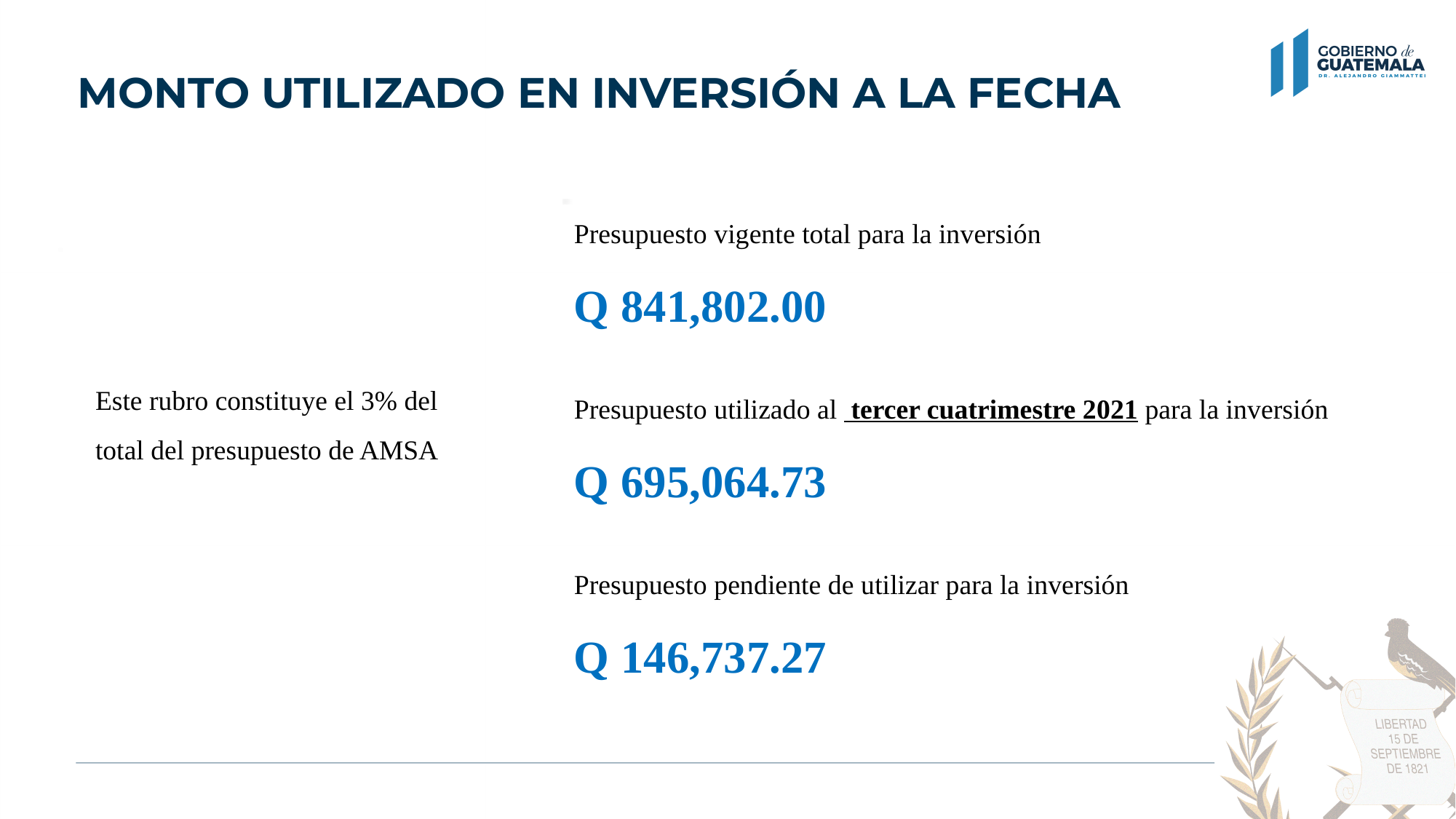

# MONTO UTILIZADO EN INVERSIÓN A LA FECHA
Presupuesto vigente total para la inversión
Q 841,802.00

Presupuesto utilizado al  tercer cuatrimestre 2021 para la inversión
Q 695,064.73

Presupuesto pendiente de utilizar para la inversión
Q 146,737.27
Este rubro constituye el 3% del total del presupuesto de AMSA